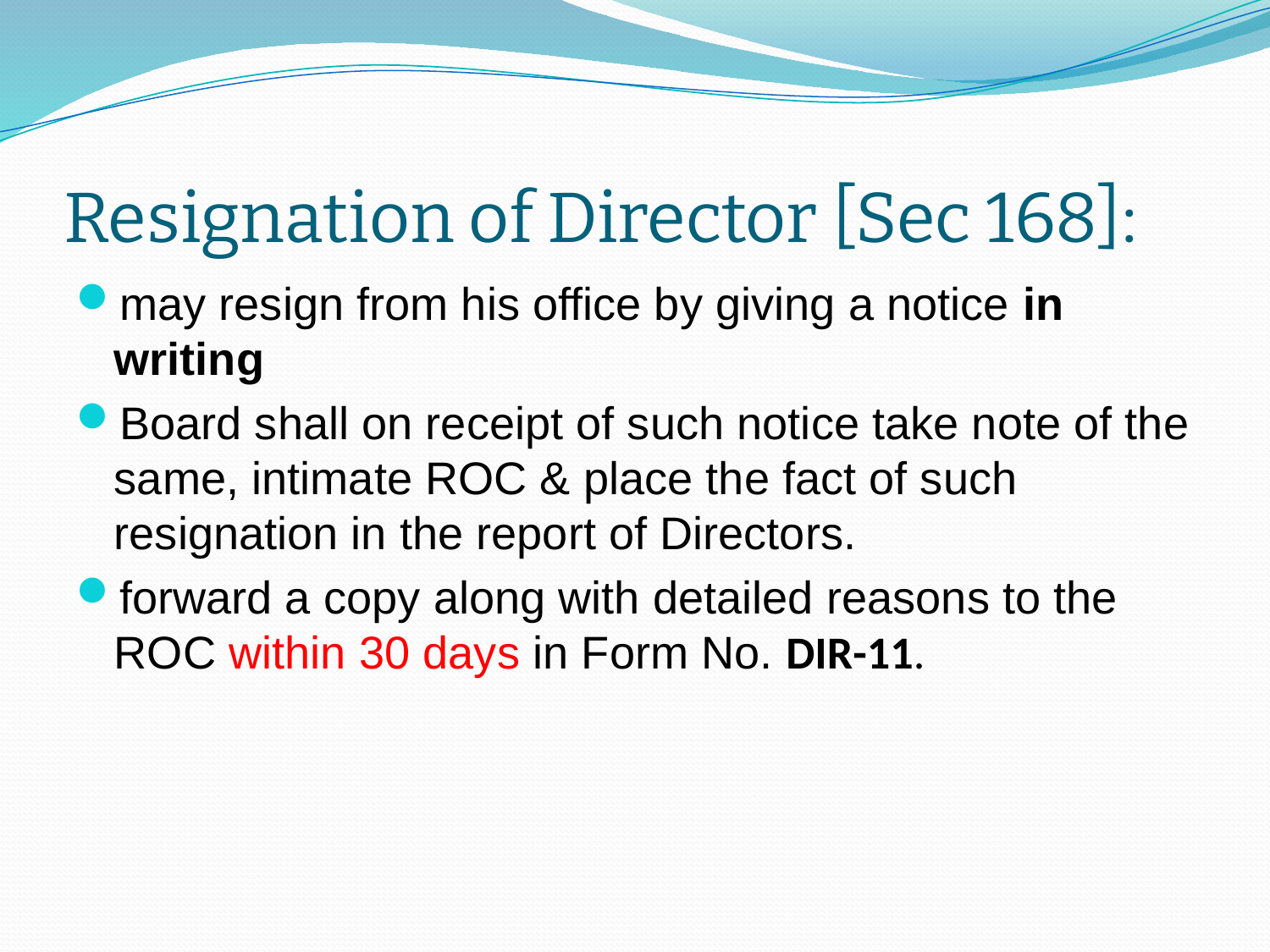

# Resignation of Director [Sec 168]:
may resign from his office by giving a notice in writing
Board shall on receipt of such notice take note of the same, intimate ROC & place the fact of such resignation in the report of Directors.
forward a copy along with detailed reasons to the ROC within 30 days in Form No. DIR-11.